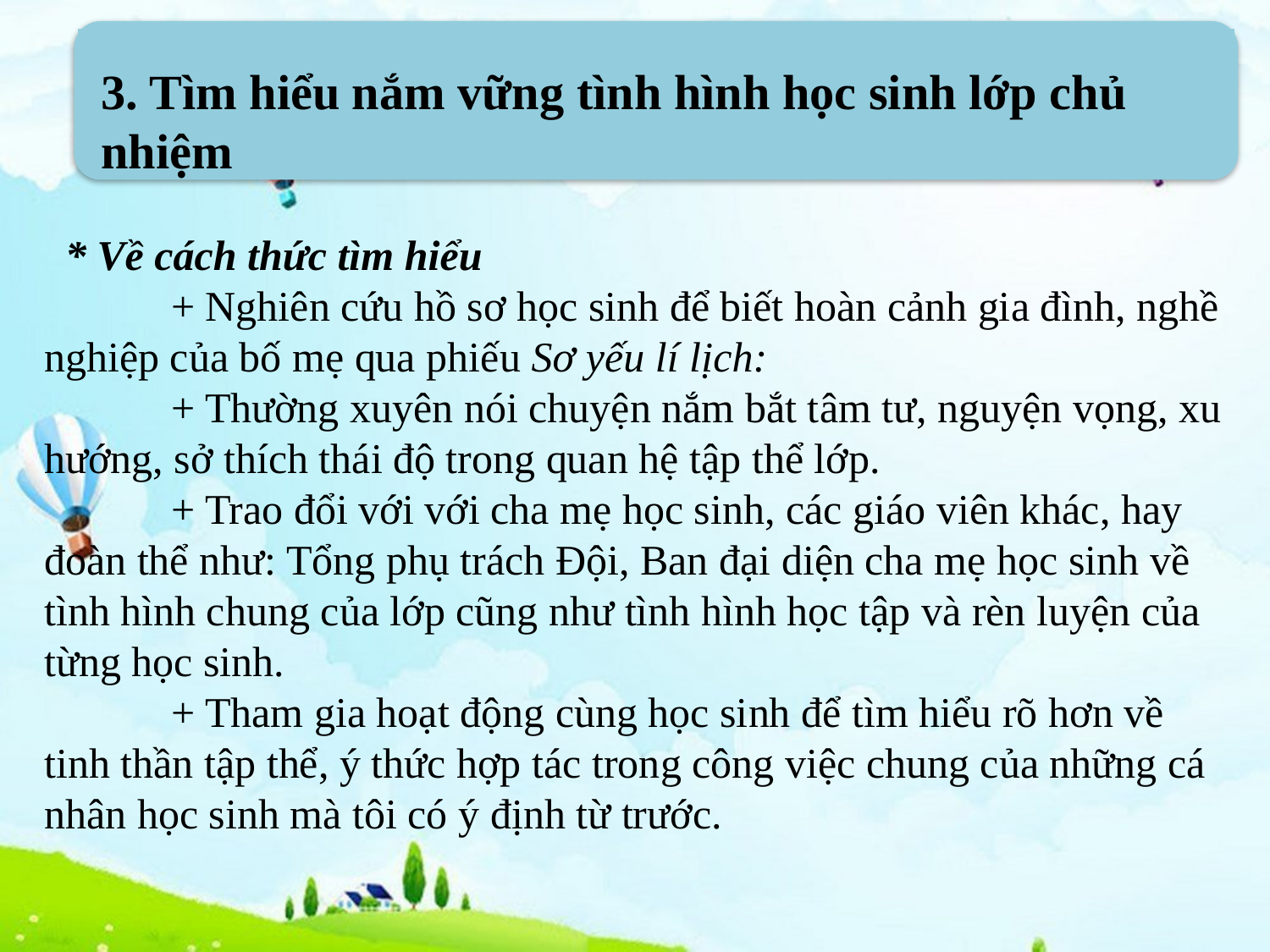

3. Tìm hiểu nắm vững tình hình học sinh lớp chủ nhiệm
  * Về cách thức tìm hiểu
	+ Nghiên cứu hồ sơ học sinh để biết hoàn cảnh gia đình, nghề nghiệp của bố mẹ qua phiếu Sơ yếu lí lịch:
	+ Thường xuyên nói chuyện nắm bắt tâm tư, nguyện vọng, xu hướng, sở thích thái độ trong quan hệ tập thể lớp.
	+ Trao đổi với với cha mẹ học sinh, các giáo viên khác, hay đoàn thể như: Tổng phụ trách Đội, Ban đại diện cha mẹ học sinh về tình hình chung của lớp cũng như tình hình học tập và rèn luyện của từng học sinh.
	+ Tham gia hoạt động cùng học sinh để tìm hiểu rõ hơn về tinh thần tập thể, ý thức hợp tác trong công việc chung của những cá nhân học sinh mà tôi có ý định từ trước.